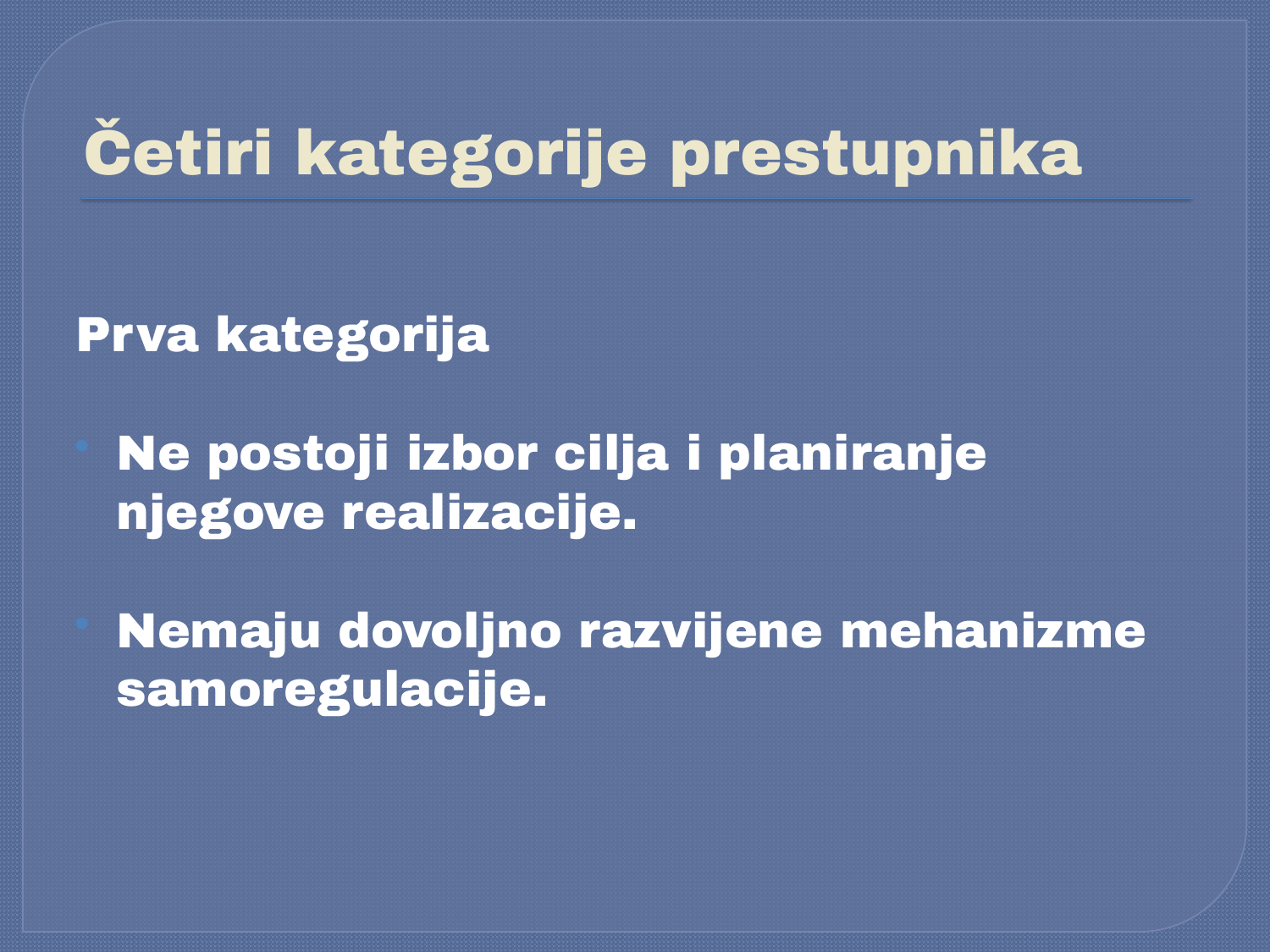

# Četiri kategorije prestupnika

Prva kategorija

Ne postoji izbor cilja i planiranje njegove realizacije.

Nemaju dovoljno razvijene mehanizme samoregulacije.